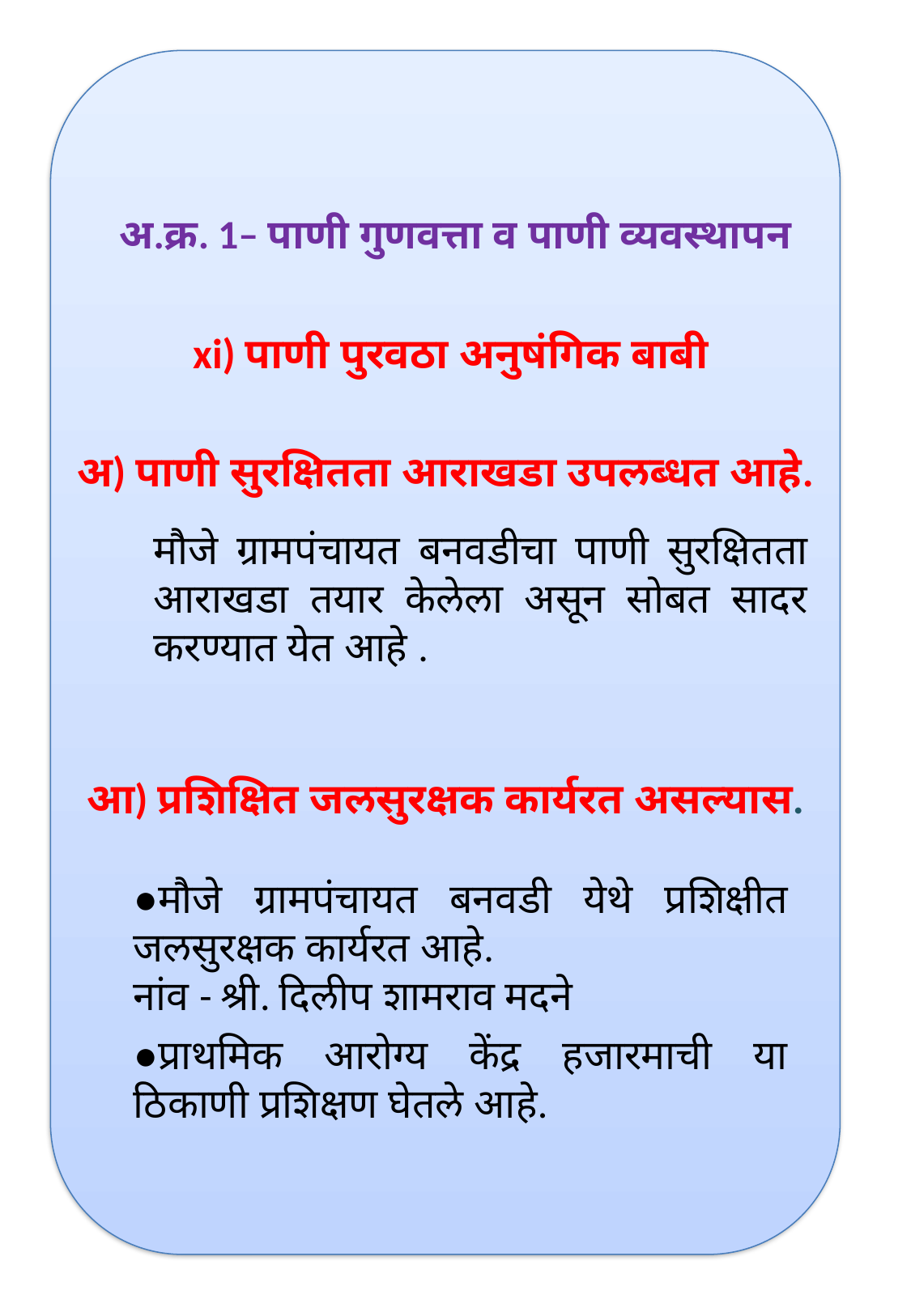

अ.क्र. 1– पाणी गुणवत्ता व पाणी व्यवस्थापन
xi) पाणी पुरवठा अनुषंगिक बाबी

अ) पाणी सुरक्षितता आराखडा उपलब्धत आहे.

मौजे ग्रामपंचायत बनवडीचा पाणी सुरक्षितता आराखडा तयार केलेला असून सोबत सादर करण्यात येत आहे .
आ) प्रशिक्षित जलसुरक्षक कार्यरत असल्यास.

●मौजे ग्रामपंचायत बनवडी येथे प्रशिक्षीत जलसुरक्षक कार्यरत आहे.
नांव - श्री. दिलीप शामराव मदने
●प्राथमिक आरोग्य केंद्र हजारमाची या ठिकाणी प्रशिक्षण घेतले आहे.